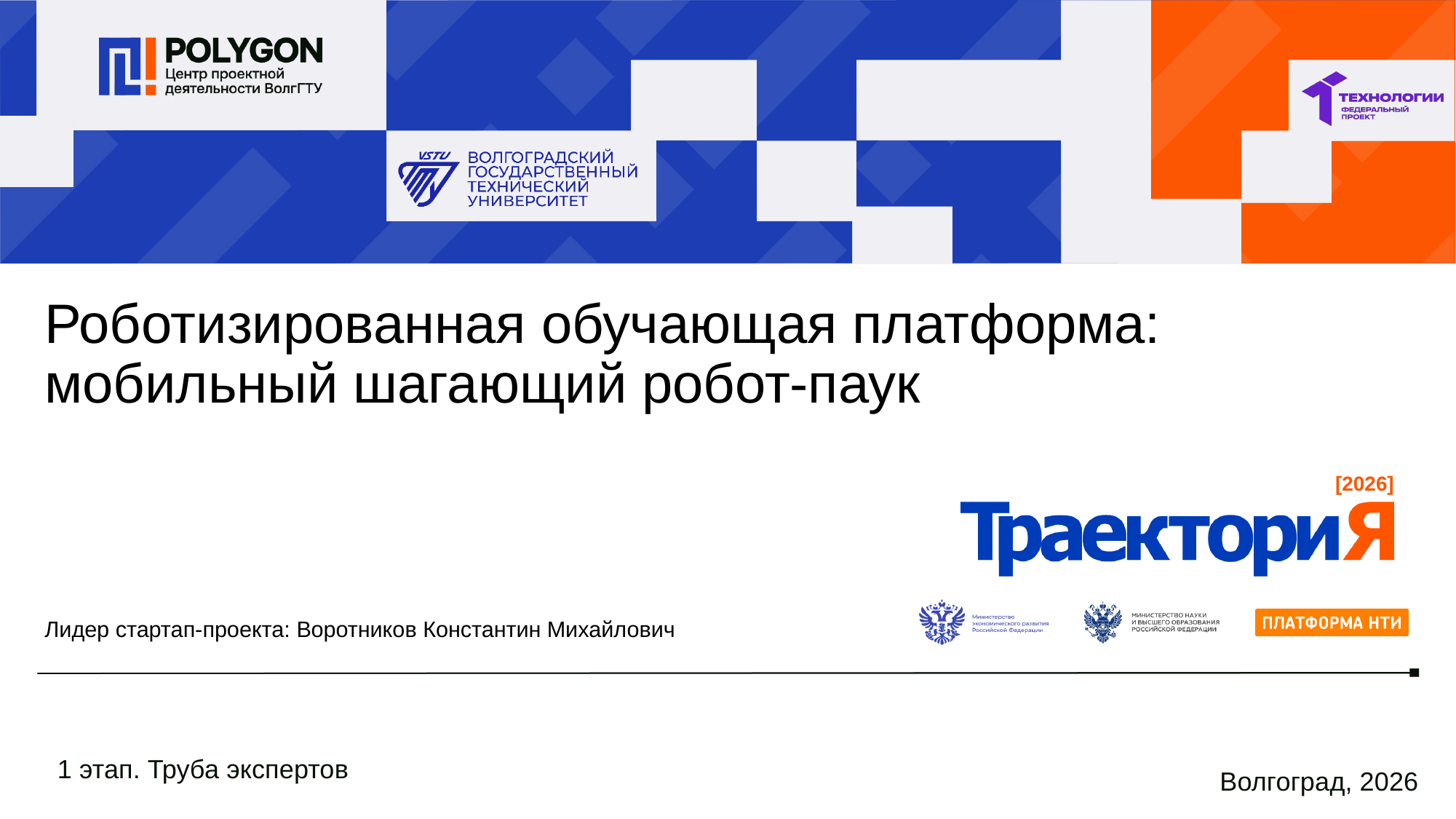

Роботизированная обучающая платформа: мобильный шагающий робот-паук
Лидер стартап-проекта: Воротников Константин Михайлович